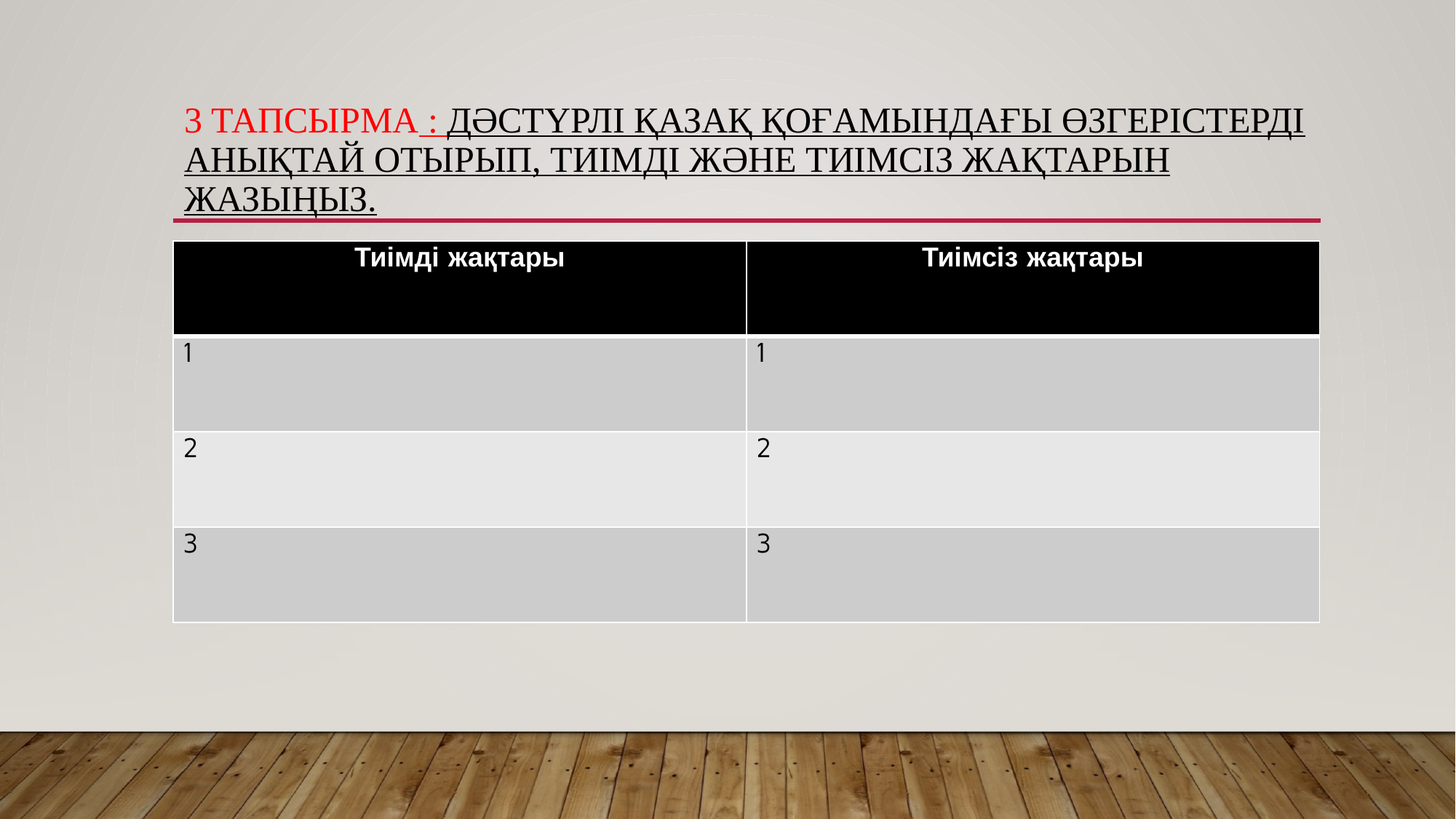

# 3 тапсырма : Дәстүрлі қазақ қоғамындағы өзгерістерді анықтай отырып, тиімді және тиімсіз жақтарын жазыңыз.
| Тиімді жақтары | Тиімсіз жақтары |
| --- | --- |
| 1 | 1 |
| 2 | 2 |
| 3 | 3 |